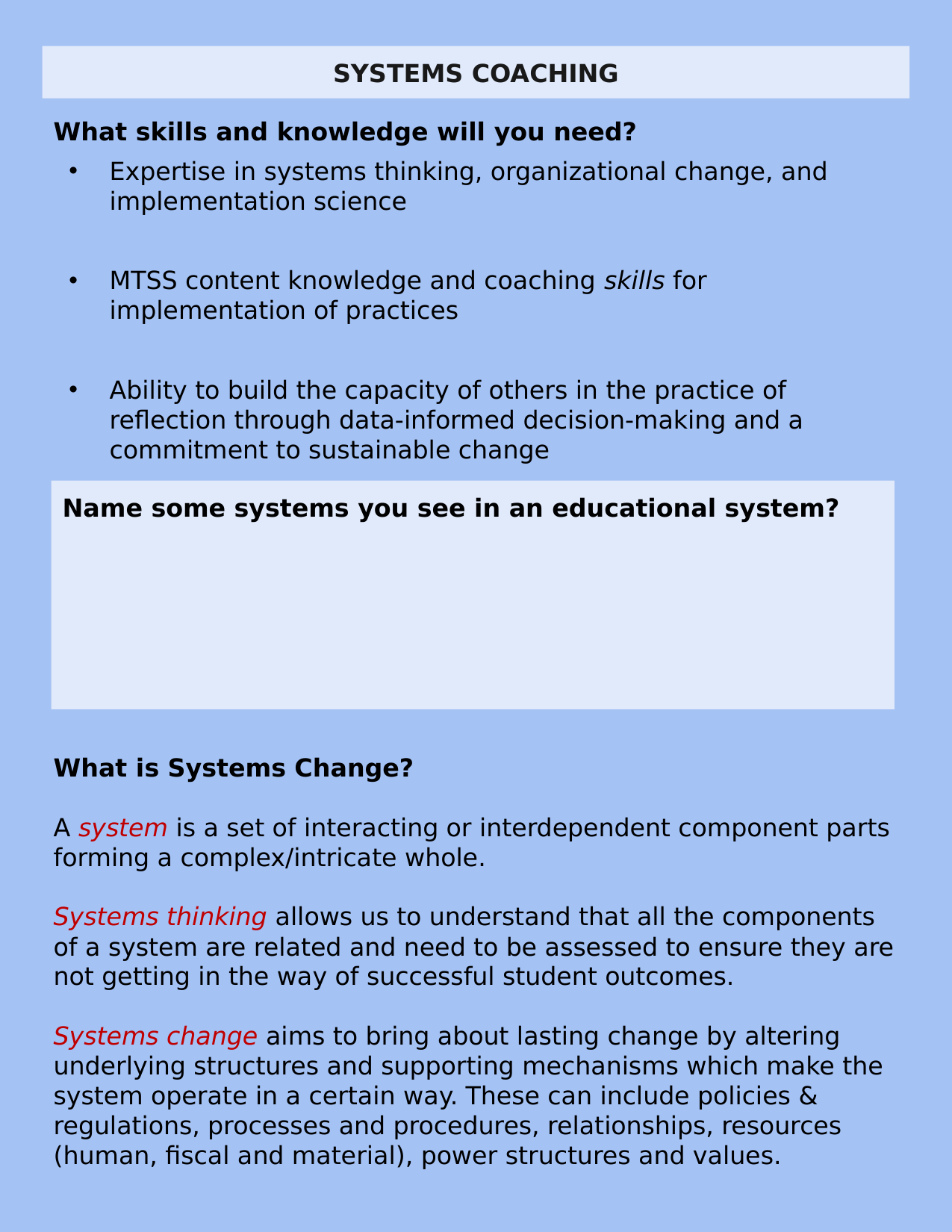

SYSTEMS COACHING
What skills and knowledge will you need?
Expertise in systems thinking, organizational change, and implementation science

MTSS content knowledge and coaching skills for implementation of practices

Ability to build the capacity of others in the practice of reflection through data-informed decision-making and a commitment to sustainable change

What is Systems Change?

A system is a set of interacting or interdependent component parts forming a complex/intricate whole.

Systems thinking allows us to understand that all the components of a system are related and need to be assessed to ensure they are not getting in the way of successful student outcomes.

Systems change aims to bring about lasting change by altering underlying structures and supporting mechanisms which make the system operate in a certain way. These can include policies & regulations, processes and procedures, relationships, resources (human, fiscal and material), power structures and values.

Name some systems you see in an educational system?